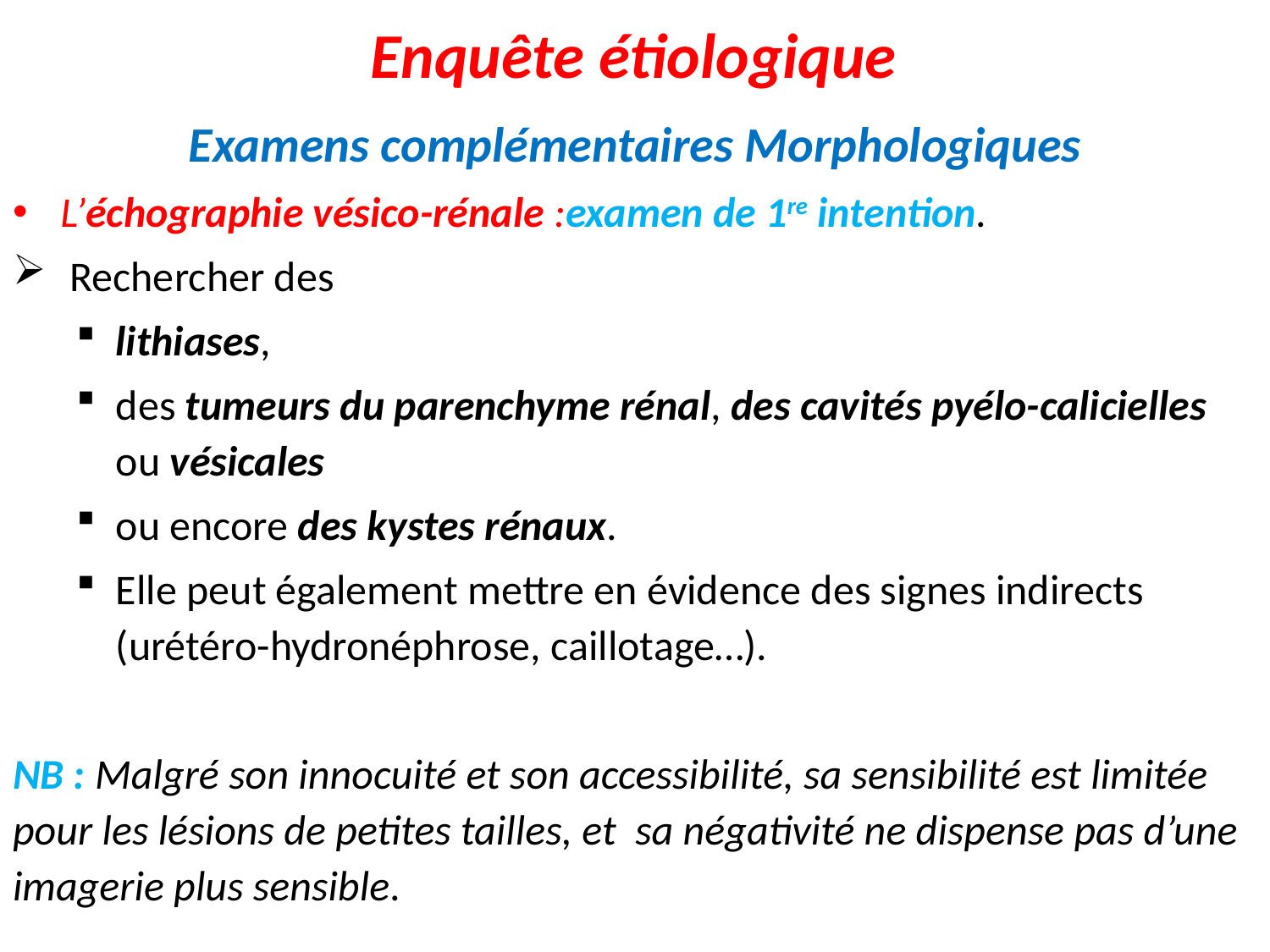

# Enquête étiologique
Examens complémentaires Morphologiques
L’échographie vésico-rénale :examen de 1re intention.
 Rechercher des
lithiases,
des tumeurs du parenchyme rénal, des cavités pyélo-calicielles ou vésicales
ou encore des kystes rénaux.
Elle peut également mettre en évidence des signes indirects (urétéro-hydronéphrose, caillotage…).

NB : Malgré son innocuité et son accessibilité, sa sensibilité est limitée pour les lésions de petites tailles, et  sa négativité ne dispense pas d’une imagerie plus sensible.